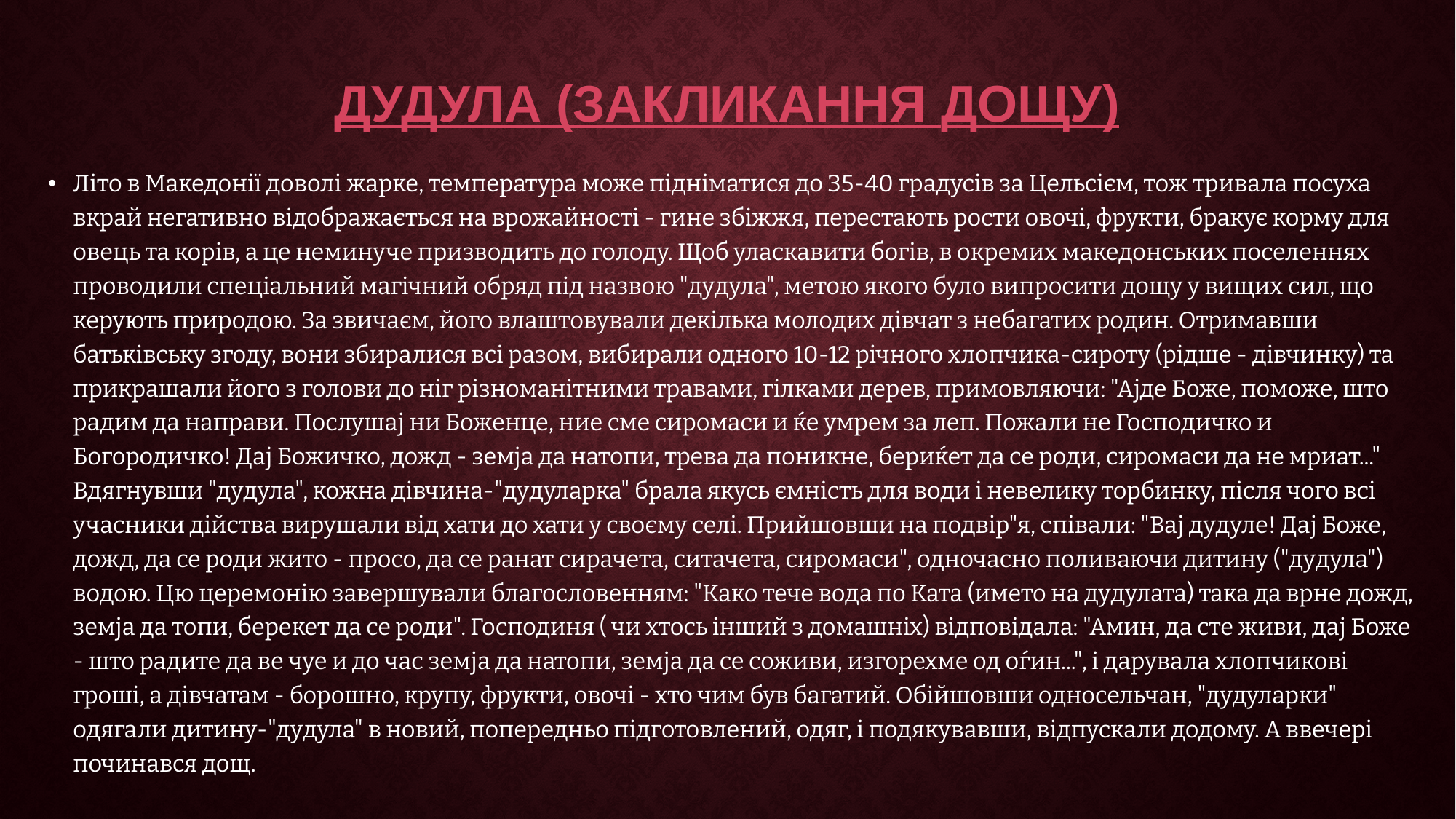

# Дудула (закликання дощу)
Літо в Македонії доволі жарке, температура може підніматися до 35-40 градусів за Цельсієм, тож тривала посуха вкрай негативно відображається на врожайності - гине збіжжя, перестають рости овочі, фрукти, бракує корму для овець та корів, а це неминуче призводить до голоду. Щоб уласкавити богів, в окремих македонських поселеннях проводили спеціальний магічний обряд під назвою "дудула", метою якого було випросити дощу у вищих сил, що керують природою. За звичаєм, його влаштовували декілька молодих дівчат з небагатих родин. Отримавши батьківську згоду, вони збиралися всі разом, вибирали одного 10-12 річного хлопчика-сироту (рідше - дівчинку) та прикрашали його з голови до ніг різноманітними травами, гілками дерев, примовляючи: "Ајде Боже, поможе, што радим да направи. Послушај ни Боженце, ние сме сиромаси и ќе умрем за леп. Пожали не Господичко и Богородичко! Дај Божичко, дожд - земја да натопи, трева да поникне, бериќет да се роди, сиромаси да не мриат..."  Вдягнувши "дудула", кожна дівчина-"дудуларка" брала якусь ємність для води і невелику торбинку, після чого всі учасники дійства вирушали від хати до хати у своєму селі. Прийшовши на подвір"я, співали: "Вај дудуле! Дај Боже, дожд, да се роди жито - просо, да се ранат сирачета, ситачета, сиромаси", одночасно поливаючи дитину ("дудула") водою. Цю церемонію завершували благословенням: "Како тече вода по Ката (името на дудулата) така да врне дожд, земја да топи, берекет да се роди". Господиня ( чи хтось інший з домашніх) відповідала: "Амин, да сте живи, дај Боже - што радите да ве чуе и до час земја да натопи, земја да се соживи, изгорехме од оѓин...", і дарувала хлопчикові гроші, а дівчатам - борошно, крупу, фрукти, овочі - хто чим був багатий. Обійшовши односельчан, "дудуларки" одягали дитину-"дудула" в новий, попередньо підготовлений, одяг, і подякувавши, відпускали додому. А ввечері починався дощ.